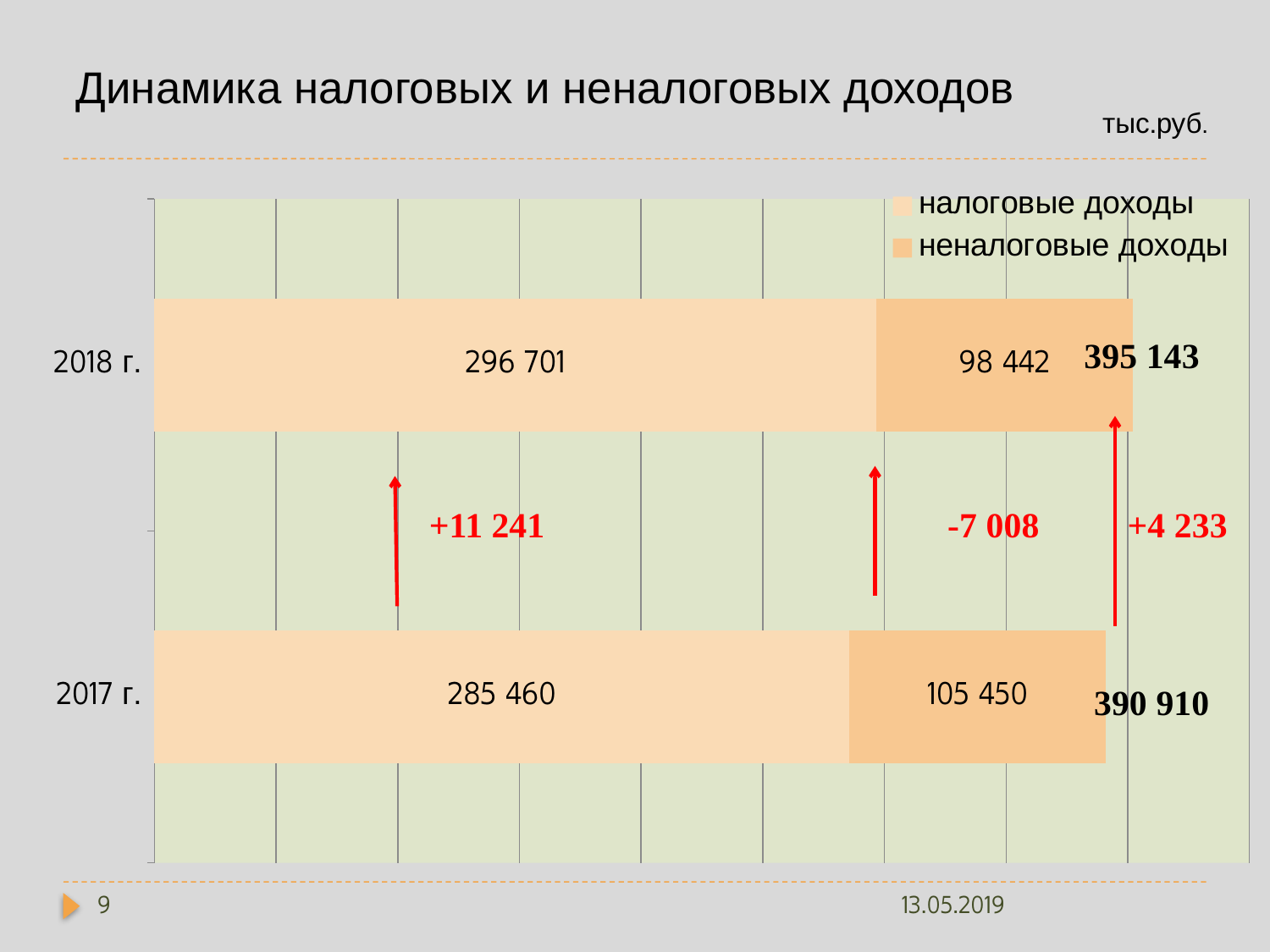

# Динамика налоговых и неналоговых доходов
тыс.руб.

### Chart

| Category | налоговые доходы | неналоговые доходы |
|---|---|---|
| 2017 г. | 285460.0 | 105450.0 |
| 2018 г. | 296701.0 | 105450.0 |

395 143
+11 241

-7 008

+4 233

390 910

9
13.05.2019